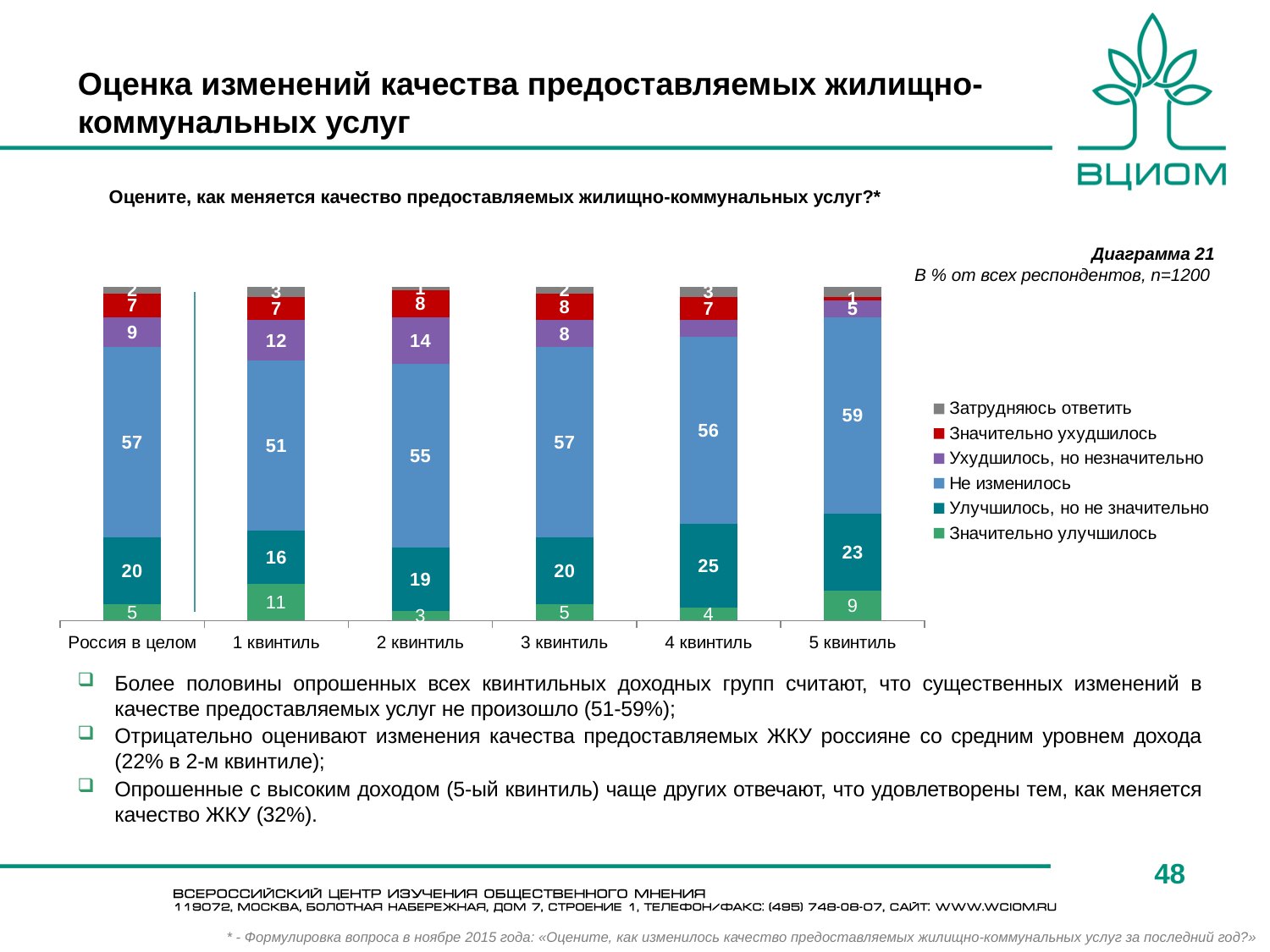

Оценка изменений качества предоставляемых жилищно-коммунальных услуг
Оцените, как меняется качество предоставляемых жилищно-коммунальных услуг?*
Диаграмма 21
В % от всех респондентов, n=1200

### Chart

| Category | Значительно улучшилось | Улучшилось, но не значительно | Не изменилось | Ухудшилось, но незначительно | Значительно ухудшилось | Затрудняюсь ответить |
|---|---|---|---|---|---|---|
| Россия в целом | 5.0 | 20.0 | 57.0 | 9.0 | 7.0 | 2.0 |
| 1 квинтиль | 11.0 | 16.0 | 51.0 | 12.0 | 7.0 | 3.0 |
| 2 квинтиль | 3.0 | 19.0 | 55.0 | 14.0 | 8.0 | 1.0 |
| 3 квинтиль | 5.0 | 20.0 | 57.0 | 8.0 | 8.0 | 2.0 |
| 4 квинтиль | 4.0 | 25.0 | 56.0 | 5.0 | 7.0 | 3.0 |
| 5 квинтиль | 9.0 | 23.0 | 59.0 | 5.0 | 1.0 | 3.0 |
Более половины опрошенных всех квинтильных доходных групп считают, что существенных изменений в качестве предоставляемых услуг не произошло (51-59%);
Отрицательно оценивают изменения качества предоставляемых ЖКУ россияне со средним уровнем дохода (22% в 2-м квинтиле);
Опрошенные с высоким доходом (5-ый квинтиль) чаще других отвечают, что удовлетворены тем, как меняется качество ЖКУ (32%).
48
* - Формулировка вопроса в ноябре 2015 года: «Оцените, как изменилось качество предоставляемых жилищно-коммунальных услуг за последний год?»